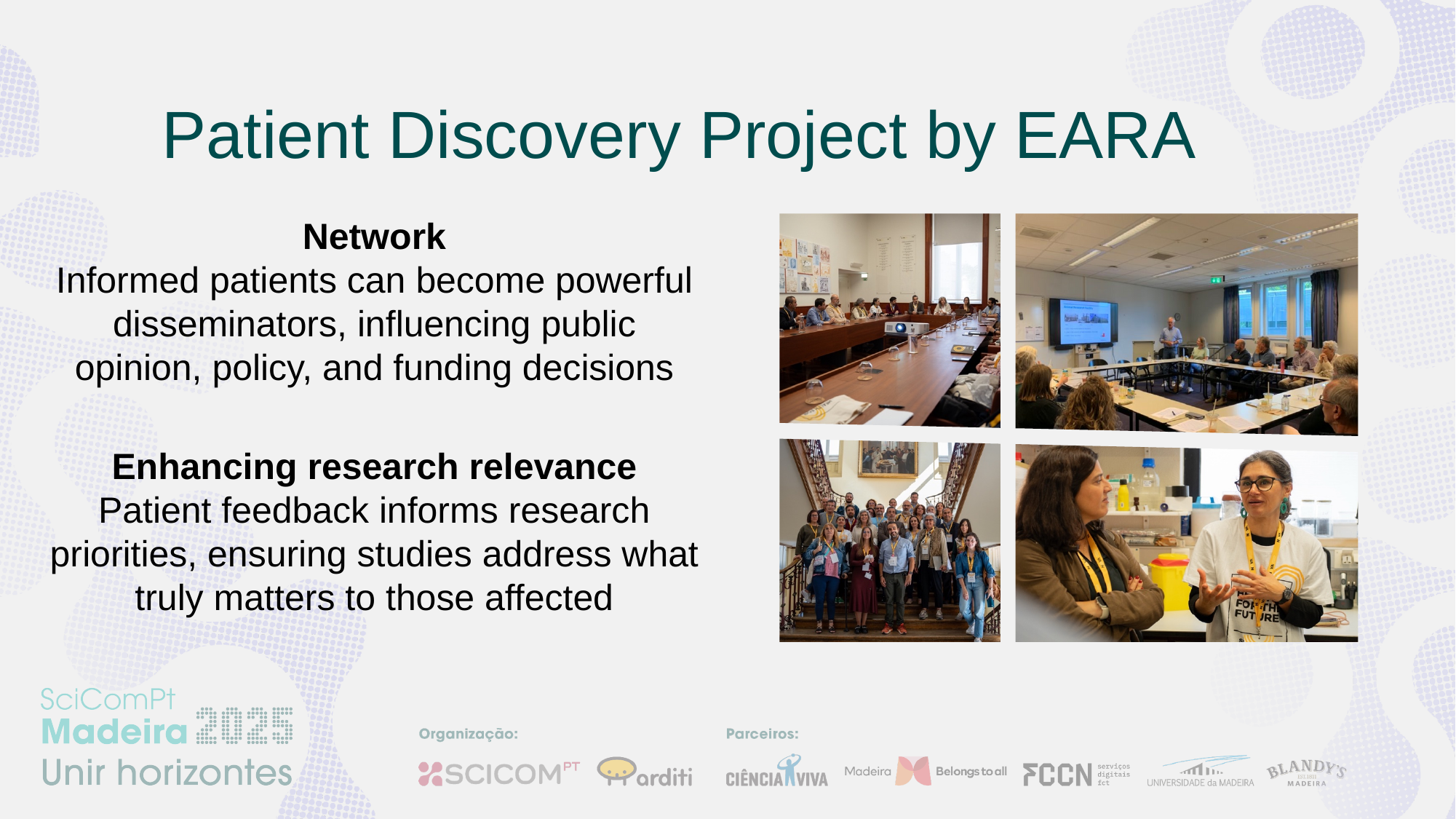

# Patient Discovery Project by EARA
Network
Informed patients can become powerful disseminators, influencing public opinion, policy, and funding decisions

Enhancing research relevance
Patient feedback informs research priorities, ensuring studies address what truly matters to those affected